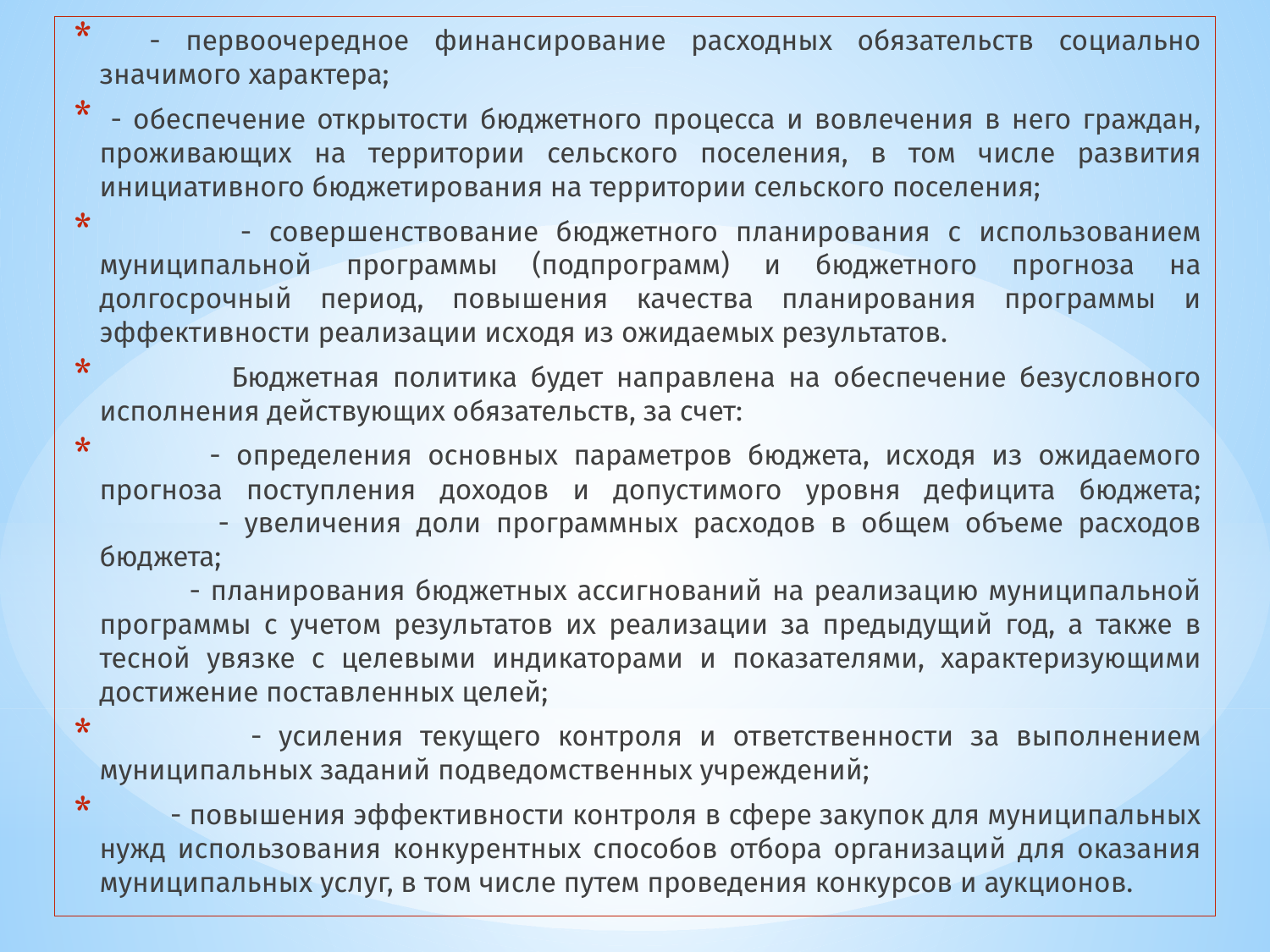

- первоочередное финансирование расходных обязательств социально значимого характера;
 - обеспечение открытости бюджетного процесса и вовлечения в него граждан, проживающих на территории сельского поселения, в том числе развития инициативного бюджетирования на территории сельского поселения;
        - совершенствование бюджетного планирования с использованием муниципальной программы (подпрограмм) и бюджетного прогноза на долгосрочный период, повышения качества планирования программы и эффективности реализации исходя из ожидаемых результатов.
          Бюджетная политика будет направлена на обеспечение безусловного исполнения действующих обязательств, за счет:
       - определения основных параметров бюджета, исходя из ожидаемого прогноза поступления доходов и допустимого уровня дефицита бюджета;
        - увеличения доли программных расходов в общем объеме расходов бюджета;
         - планирования бюджетных ассигнований на реализацию муниципальной программы с учетом результатов их реализации за предыдущий год, а также в тесной увязке с целевыми индикаторами и показателями, характеризующими достижение поставленных целей;
         - усиления текущего контроля и ответственности за выполнением муниципальных заданий подведомственных учреждений;
         - повышения эффективности контроля в сфере закупок для муниципальных нужд использования конкурентных способов отбора организаций для оказания муниципальных услуг, в том числе путем проведения конкурсов и аукционов.
#